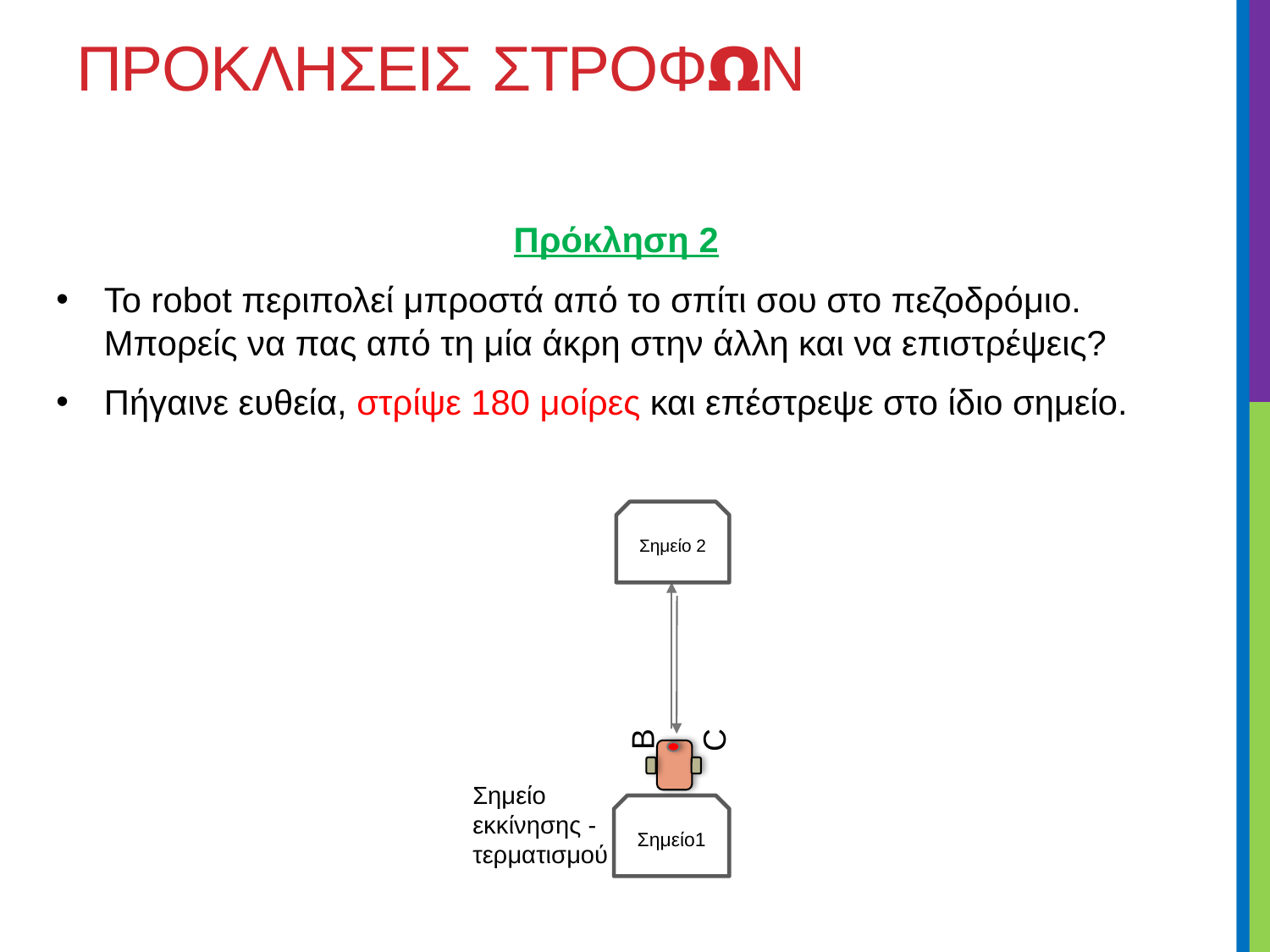

# ΠΡΟΚΛΗΣΕΙΣ ΣΤΡΟΦΩΝ
Πρόκληση 2
Το robot περιπολεί μπροστά από το σπίτι σου στο πεζοδρόμιο. Μπορείς να πας από τη μία άκρη στην άλλη και να επιστρέψεις?
Πήγαινε ευθεία, στρίψε 180 μοίρες και επέστρεψε στο ίδιο σημείο.

Σημείο 2
B

C
Σημείο εκκίνησης - τερματισμού
Σημείο1